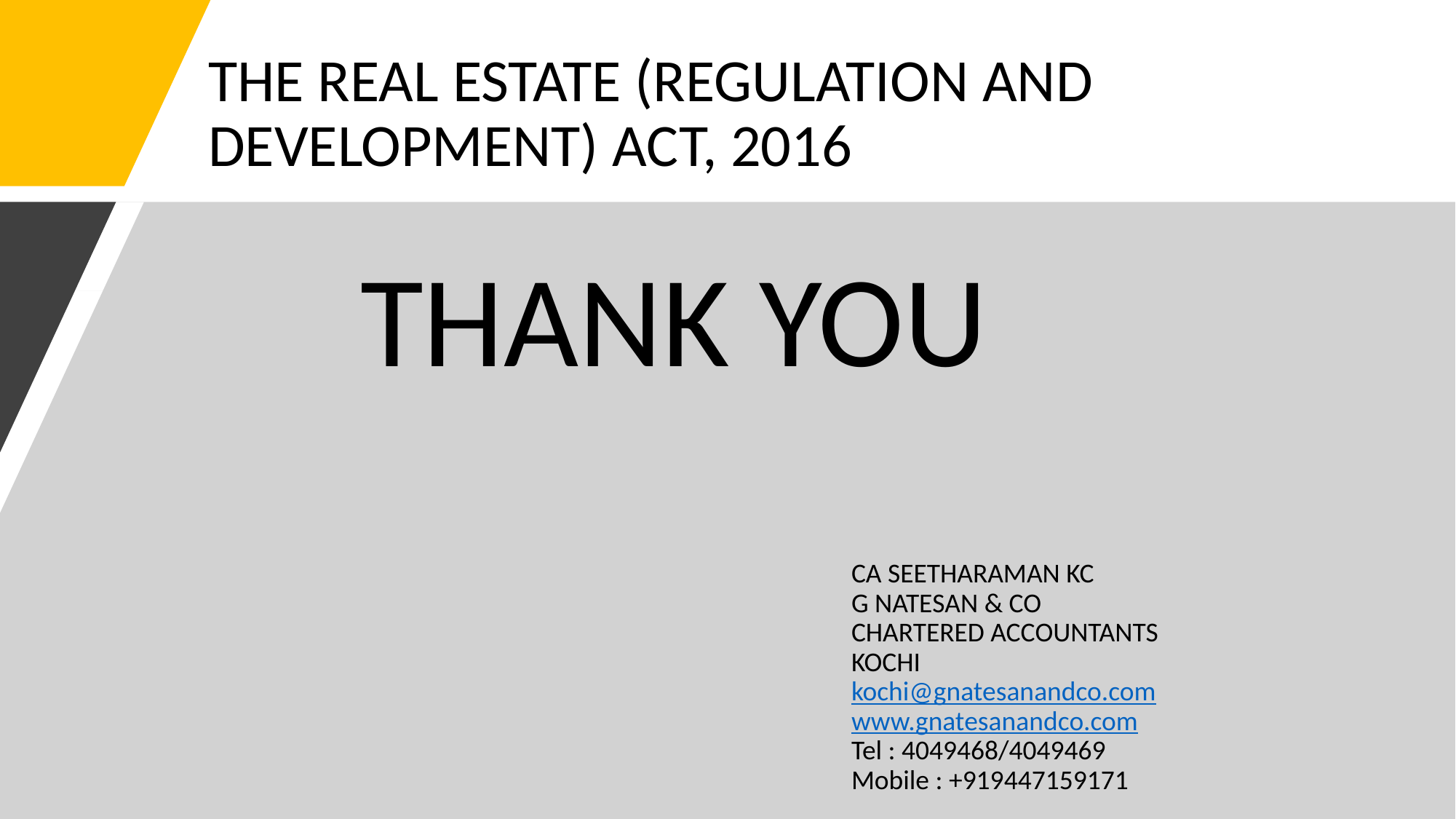

# THE REAL ESTATE (REGULATION AND DEVELOPMENT) ACT, 2016

		THANK YOU

							CA SEETHARAMAN KC
							G NATESAN & CO
							CHARTERED ACCOUNTANTS
							KOCHI
							kochi@gnatesanandco.com
							www.gnatesanandco.com
							Tel : 4049468/4049469
							Mobile : +919447159171